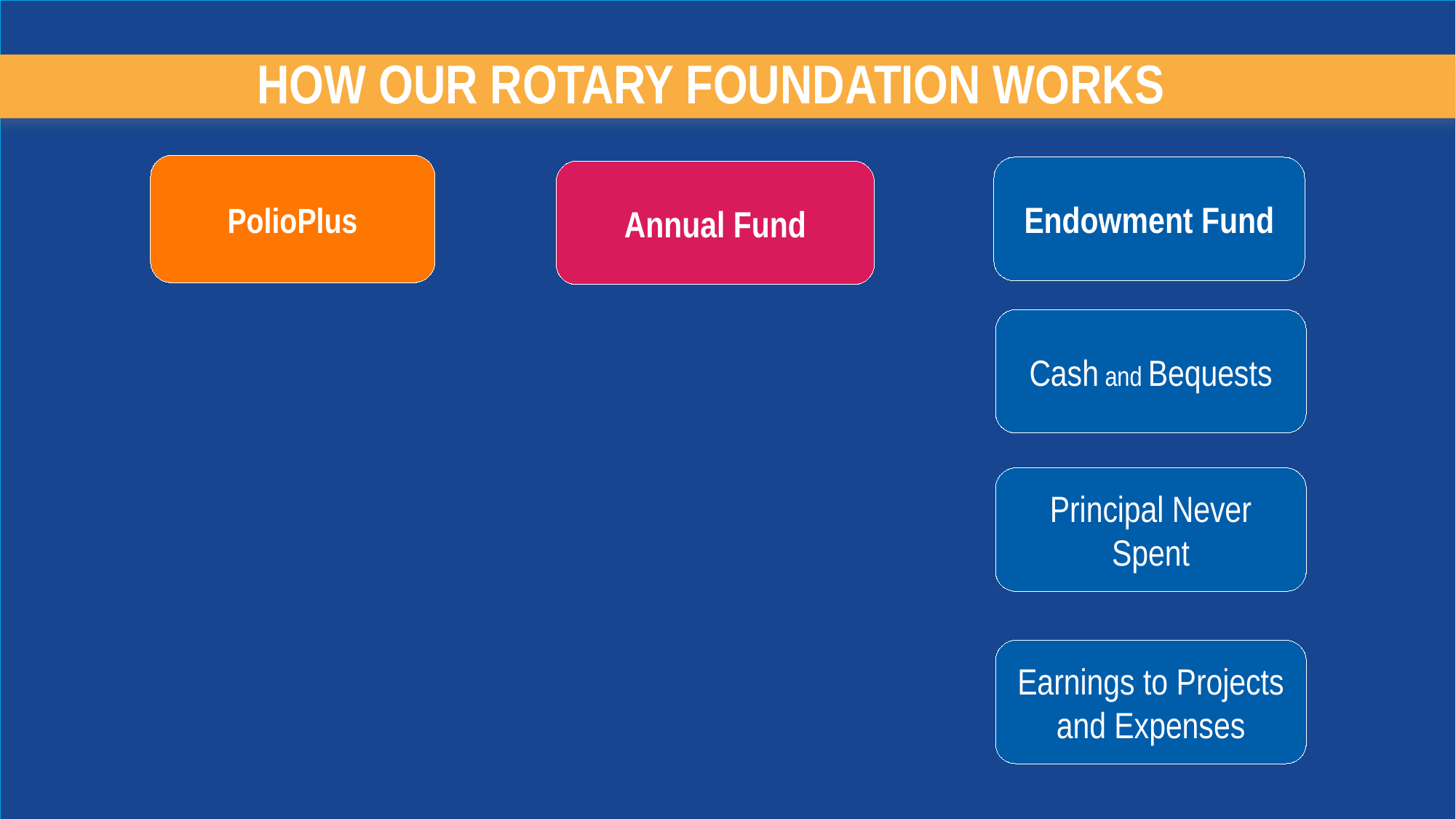

# HOW OUR ROTARY FOUNDATION WORKS
PolioPlus
Endowment Fund
Annual Fund
Cash and Bequests
Principal Never Spent
Earnings to Projects and Expenses